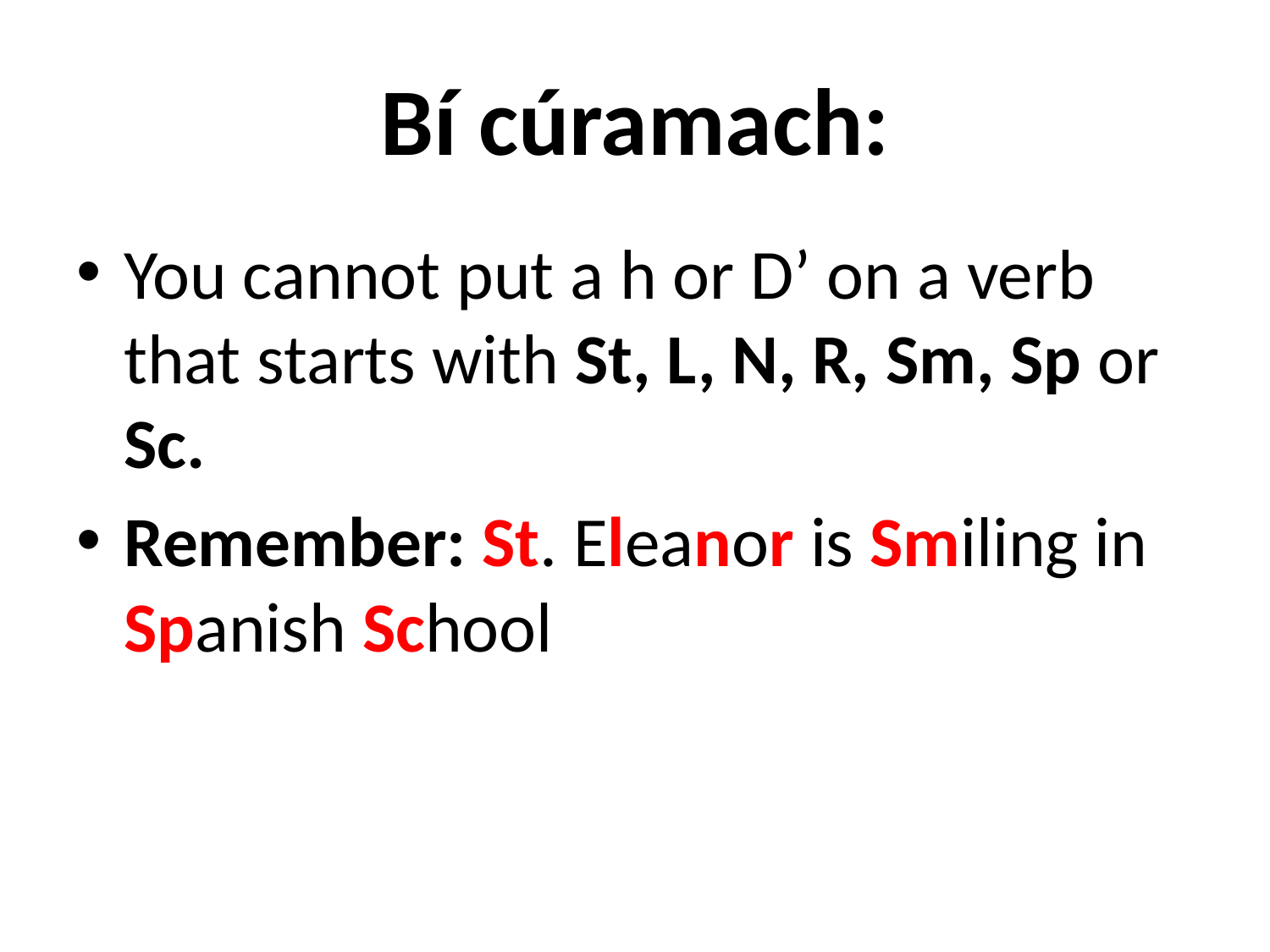

# Bí cúramach:
You cannot put a h or D’ on a verb that starts with St, L, N, R, Sm, Sp or Sc.
Remember: St. Eleanor is Smiling in Spanish School